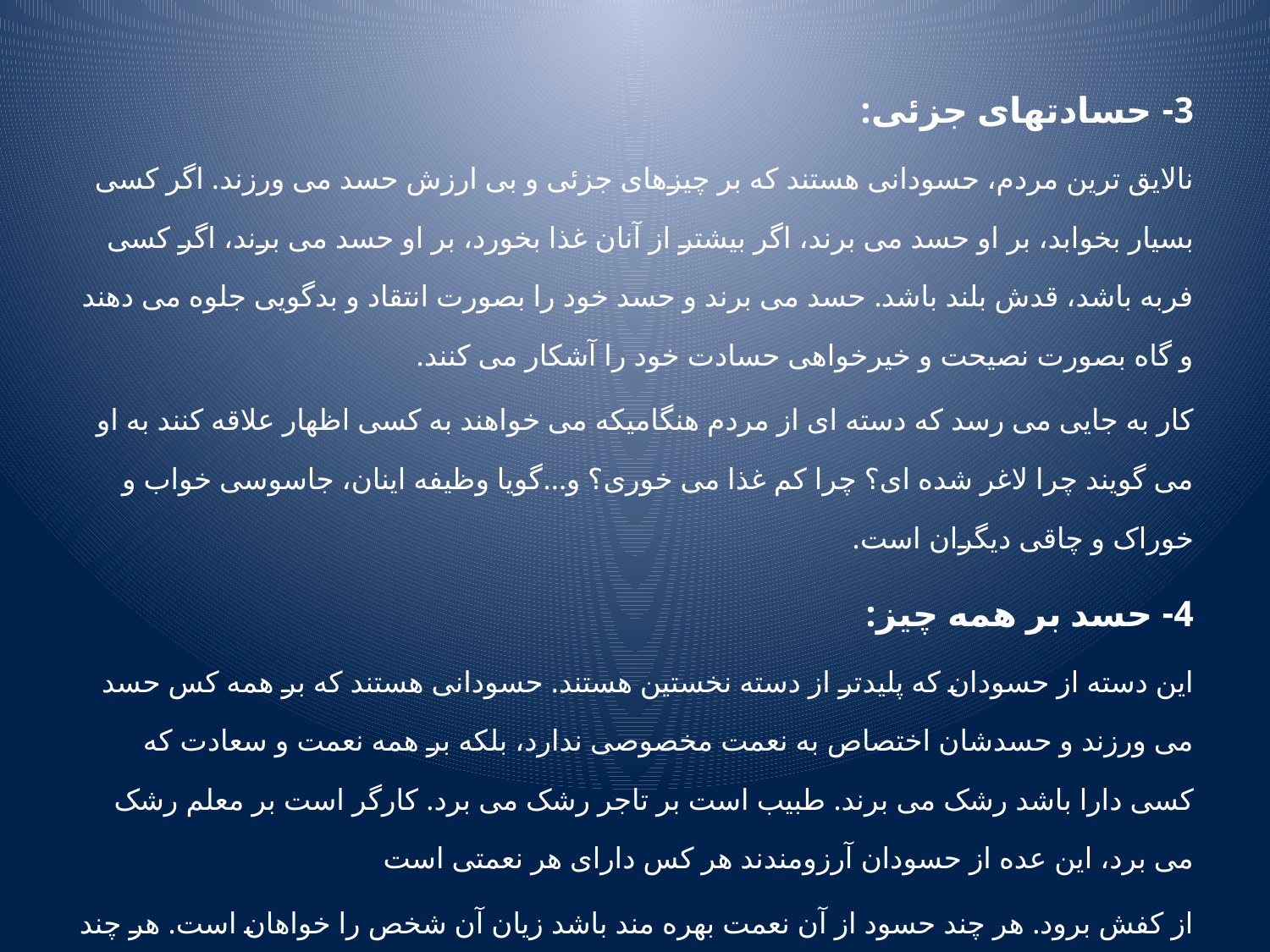

3- حسادتهای جزئی:
نالایق ترین مردم، حسودانی هستند که بر چیزهای جزئی و بی ارزش حسد می ورزند. اگر کسی بسیار بخوابد، بر او حسد می برند، اگر بیشتر از آنان غذا بخورد، بر او حسد می برند، اگر کسی فربه باشد، قدش بلند باشد. حسد می برند و حسد خود را بصورت انتقاد و بدگویی جلوه می دهند و گاه بصورت نصیحت و خیرخواهی حسادت خود را آشکار می کنند.
کار به جایی می رسد که دسته ای از مردم هنگامیکه می خواهند به کسی اظهار علاقه کنند به او می گویند چرا لاغر شده ای؟ چرا کم غذا می خوری؟ و...گویا وظیفه اینان، جاسوسی خواب و خوراک و چاقی دیگران است.
4- حسد بر همه چیز:
این دسته از حسودان که پلیدتر از دسته نخستین هستند. حسودانی هستند که بر همه کس حسد می ورزند و حسدشان اختصاص به نعمت مخصوصی ندارد، بلکه بر همه نعمت و سعادت که کسی دارا باشد رشک می برند. طبیب است بر تاجر رشک می برد. کارگر است بر معلم رشک می برد، این عده از حسودان آرزومندند هر کس دارای هر نعمتی است
از کفش برود. هر چند حسود از آن نعمت بهره مند باشد زیان آن شخص را خواهان است. هر چند به زیان خودش باشد.